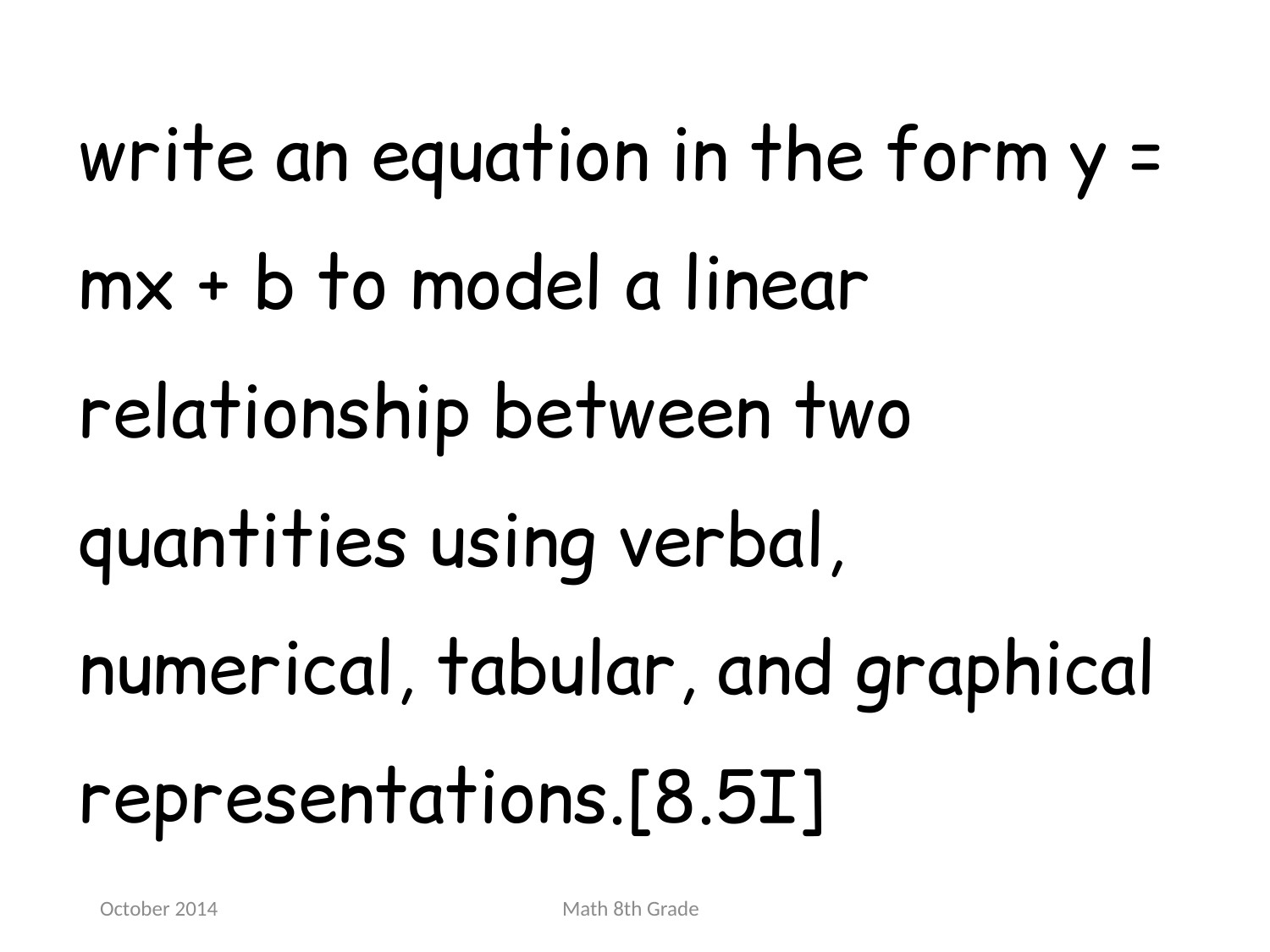

write an equation in the form y = mx + b to model a linear relationship between two quantities using verbal, numerical, tabular, and graphical representations.[8.5I]
October 2014
Math 8th Grade